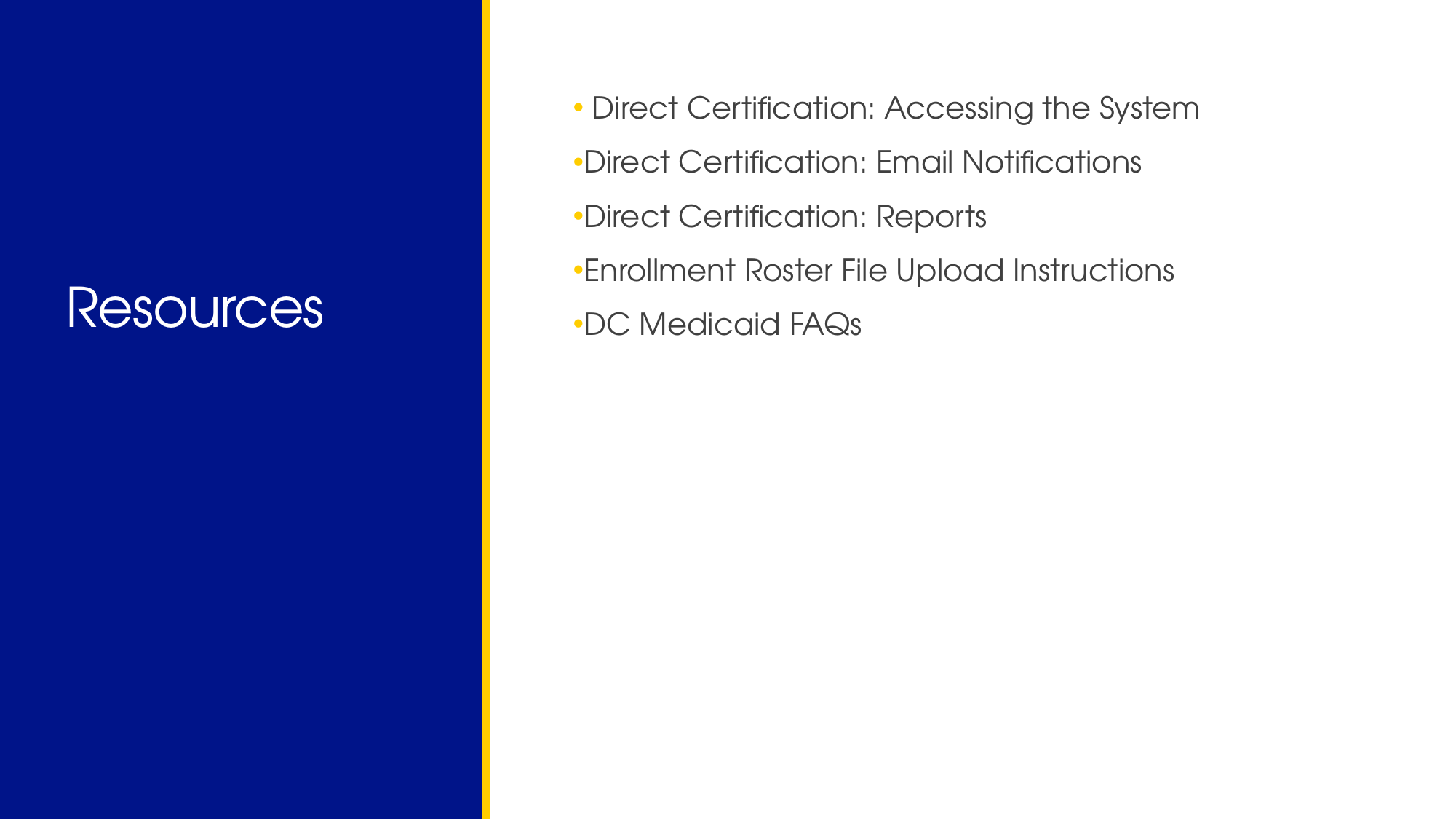

# Resources
 Direct Certification: Accessing the System
Direct Certification: Email Notifications
Direct Certification: Reports
Enrollment Roster File Upload Instructions
DC Medicaid FAQs